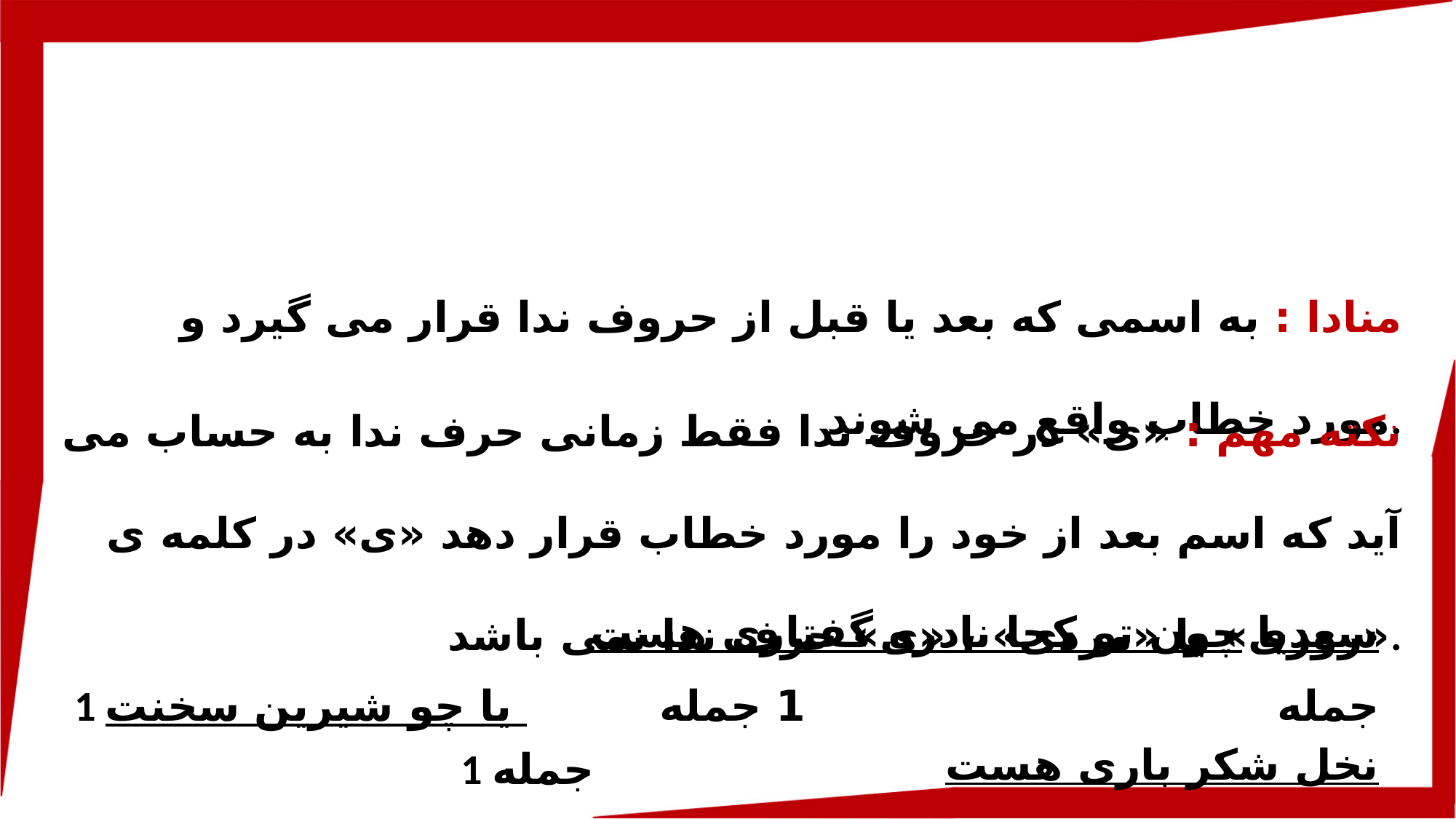

منادا : به اسمی که بعد یا قبل از حروف ندا قرار می گیرد و مورد خطاب واقع می شوند.
نکته مهم : «ی» در حروف ندا فقط زمانی حرف ندا به حساب می آید که اسم بعد از خود را مورد خطاب قرار دهد «ی» در کلمه ی «روزی» یا «مردی» ، «ی» حرف ندا نمی باشد.
سعدیا چون تو کجا نادره گفتاری هست
 1 جمله                                1 جمله          یا چو شیرین سخنت نخل شکر باری هست
1 جمله